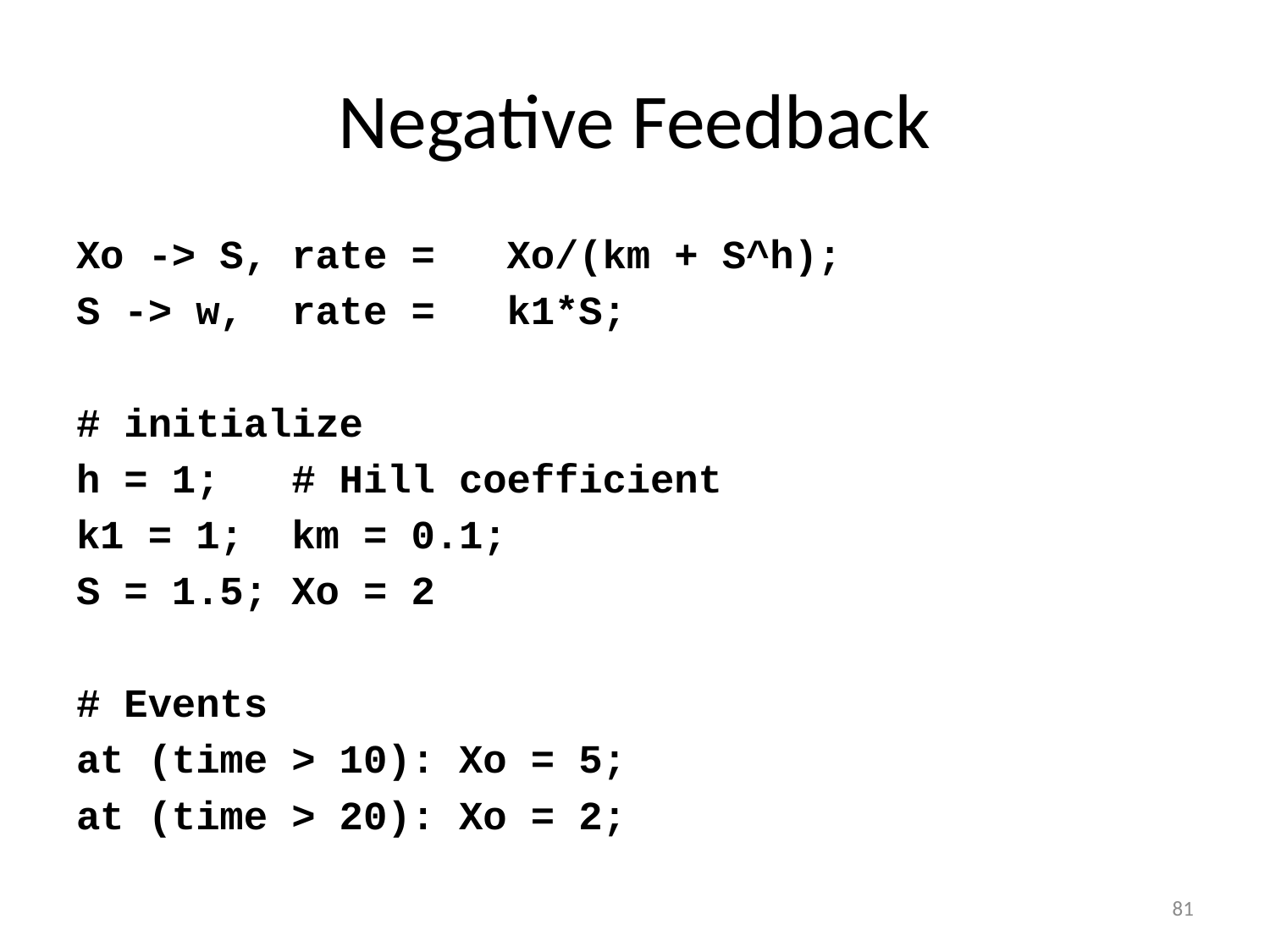

# Negative Feedback
Xo -> S, rate =   Xo/(km + S^h);
S -> w,  rate =   k1*S;

# initialize
h = 1;   # Hill coefficient
k1 = 1;  km = 0.1;
S = 1.5; Xo = 2

# Events
at (time > 10): Xo = 5;
at (time > 20): Xo = 2;
81